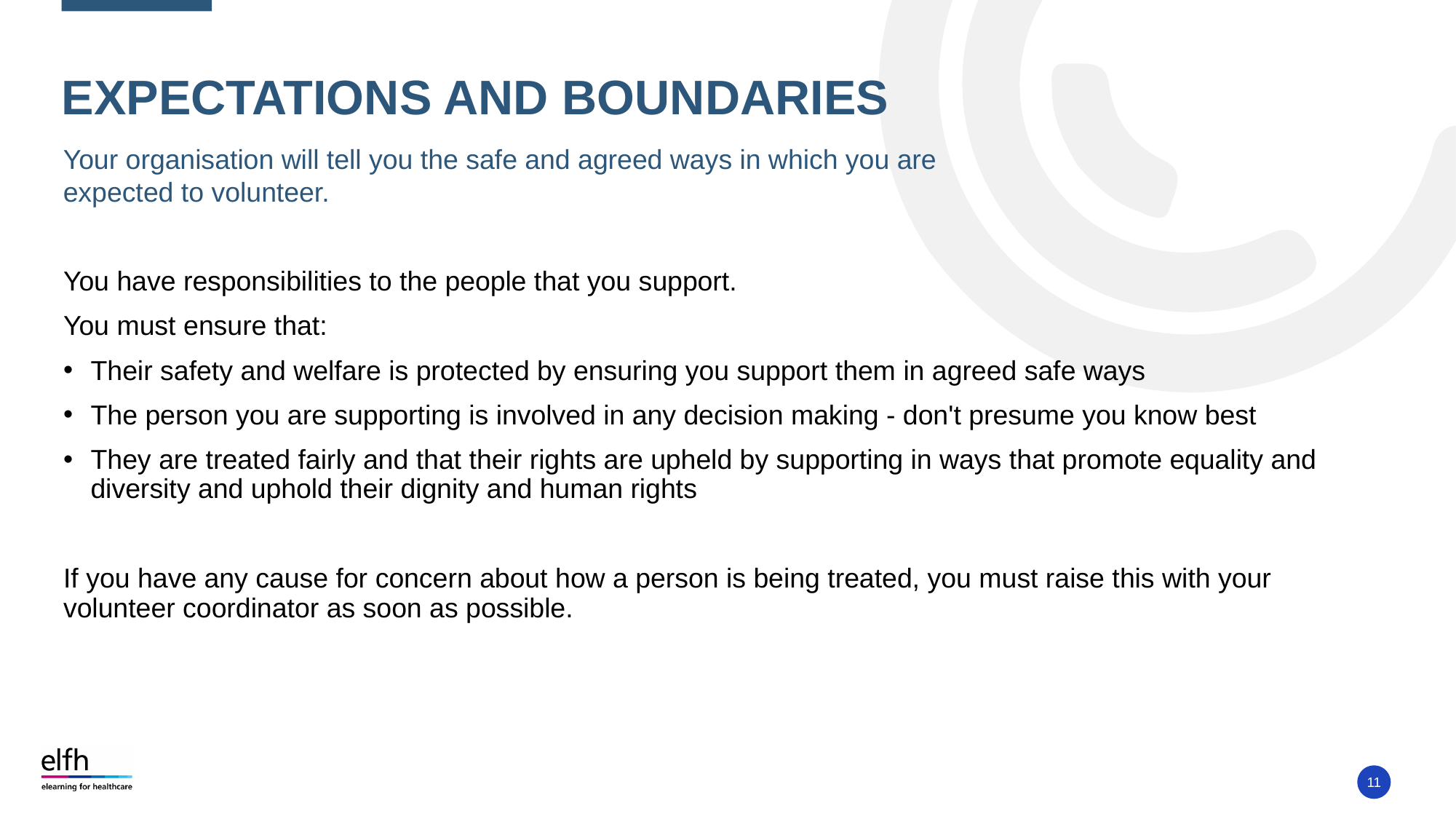

# Expectations and Boundaries
Your organisation will tell you the safe and agreed ways in which you are expected to volunteer.
You have responsibilities to the people that you support.
You must ensure that:
Their safety and welfare is protected by ensuring you support them in agreed safe ways
The person you are supporting is involved in any decision making - don't presume you know best
They are treated fairly and that their rights are upheld by supporting in ways that promote equality and diversity and uphold their dignity and human rights

If you have any cause for concern about how a person is being treated, you must raise this with your volunteer coordinator as soon as possible.

11